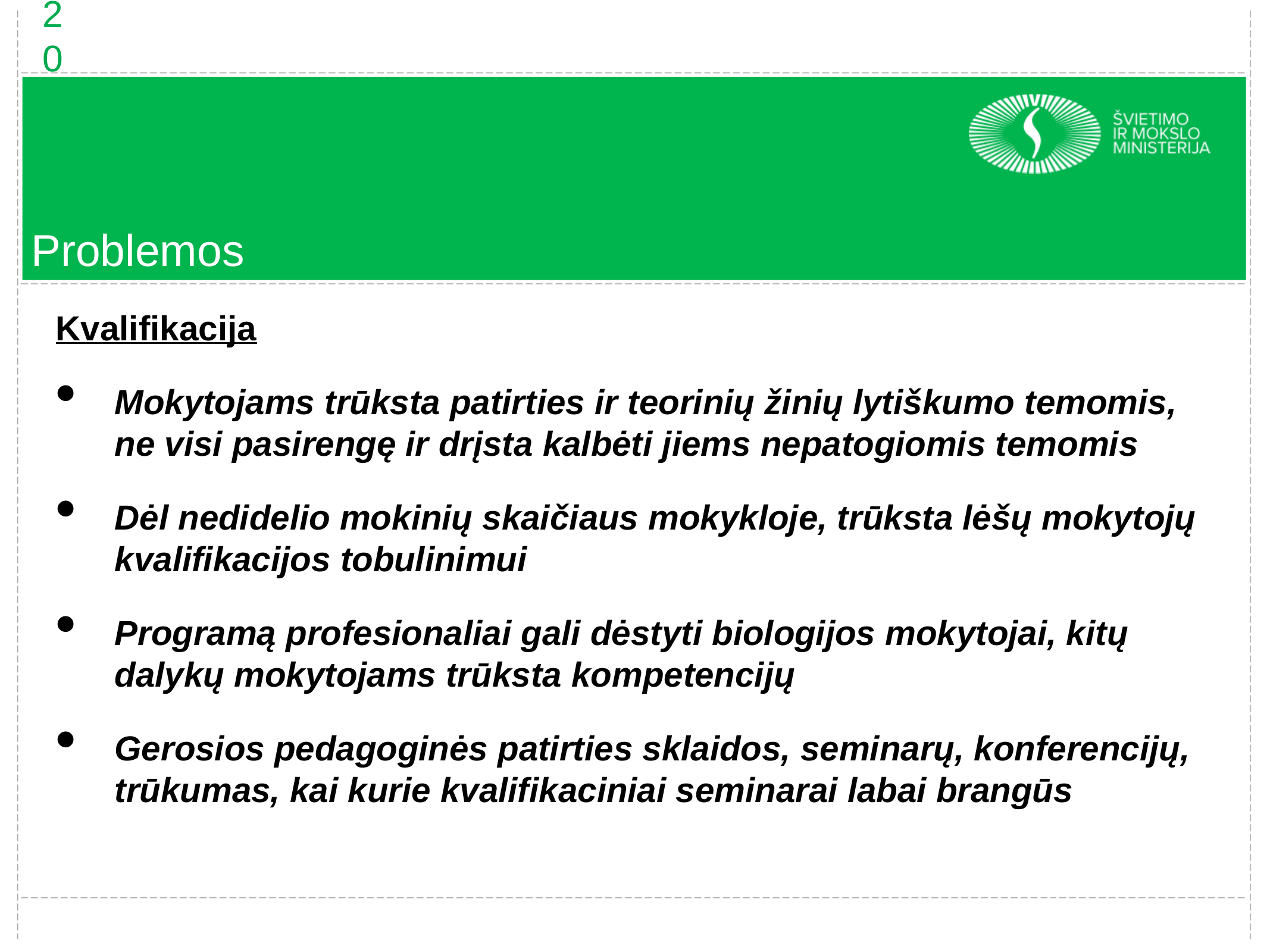

20
# Problemos
Kvalifikacija
Mokytojams trūksta patirties ir teorinių žinių lytiškumo temomis, ne visi pasirengę ir drįsta kalbėti jiems nepatogiomis temomis
Dėl nedidelio mokinių skaičiaus mokykloje, trūksta lėšų mokytojų kvalifikacijos tobulinimui
Programą profesionaliai gali dėstyti biologijos mokytojai, kitų dalykų mokytojams trūksta kompetencijų
Gerosios pedagoginės patirties sklaidos, seminarų, konferencijų, trūkumas, kai kurie kvalifikaciniai seminarai labai brangūs